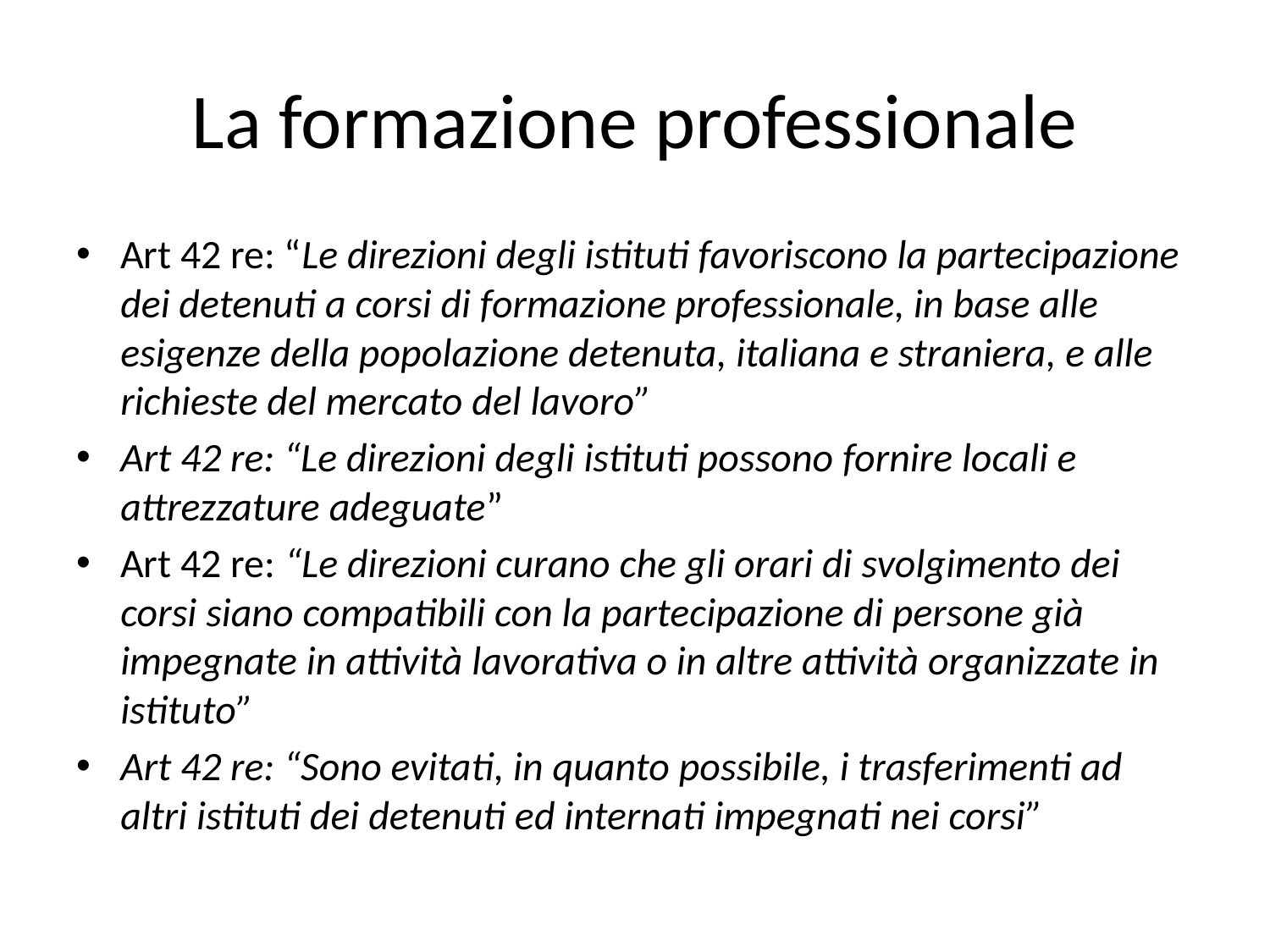

# La formazione professionale
Art 42 re: “Le direzioni degli istituti favoriscono la partecipazione dei detenuti a corsi di formazione professionale, in base alle esigenze della popolazione detenuta, italiana e straniera, e alle richieste del mercato del lavoro”
Art 42 re: “Le direzioni degli istituti possono fornire locali e attrezzature adeguate”
Art 42 re: “Le direzioni curano che gli orari di svolgimento dei corsi siano compatibili con la partecipazione di persone già impegnate in attività lavorativa o in altre attività organizzate in istituto”
Art 42 re: “Sono evitati, in quanto possibile, i trasferimenti ad altri istituti dei detenuti ed internati impegnati nei corsi”